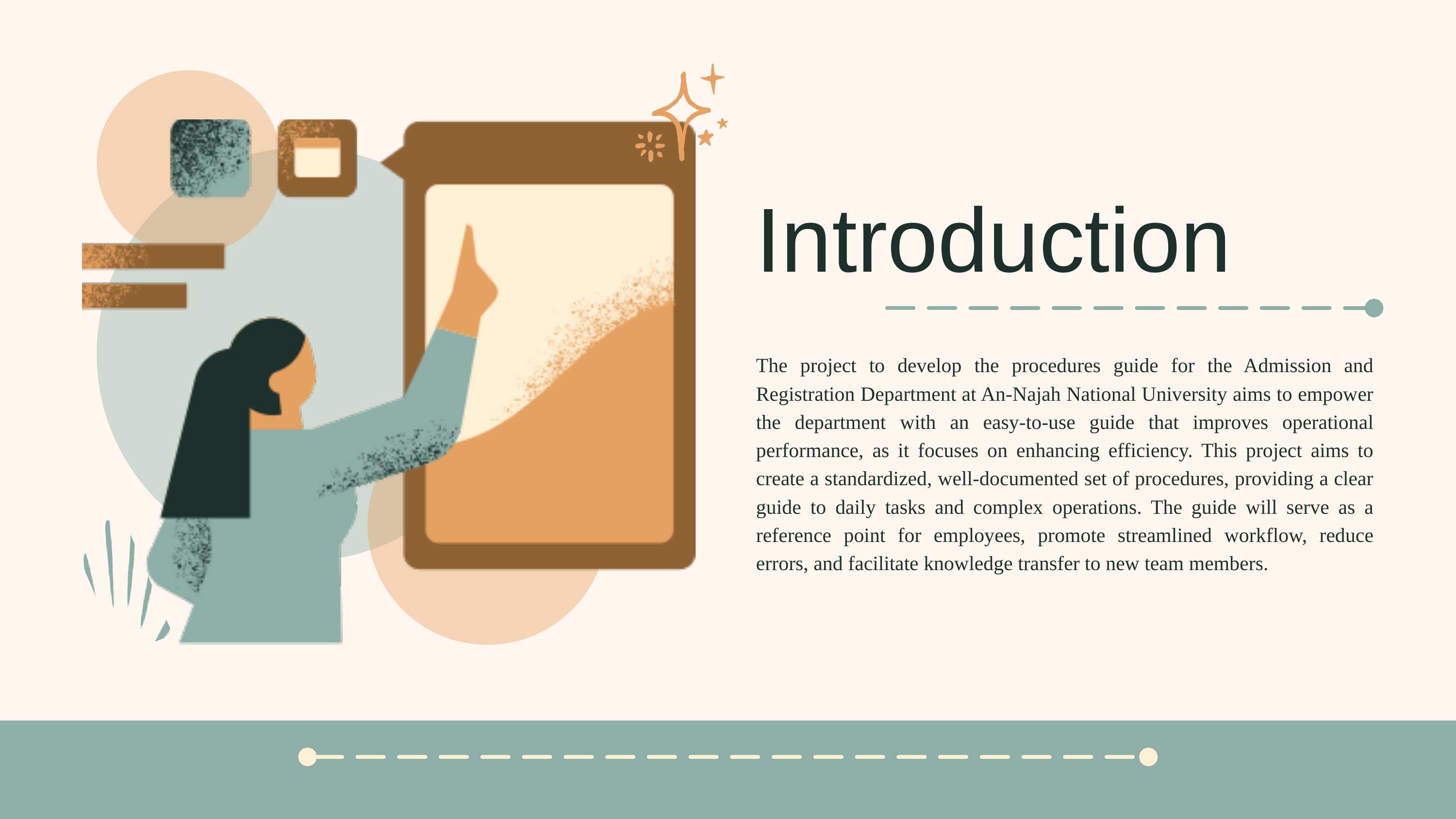

Introduction

The project to develop the procedures guide for the Admission and Registration Department at An-Najah National University aims to empower the department with an easy-to-use guide that improves operational performance, as it focuses on enhancing efficiency. This project aims to create a standardized, well-documented set of procedures, providing a clear guide to daily tasks and complex operations. The guide will serve as a reference point for employees, promote streamlined workflow, reduce errors, and facilitate knowledge transfer to new team members.